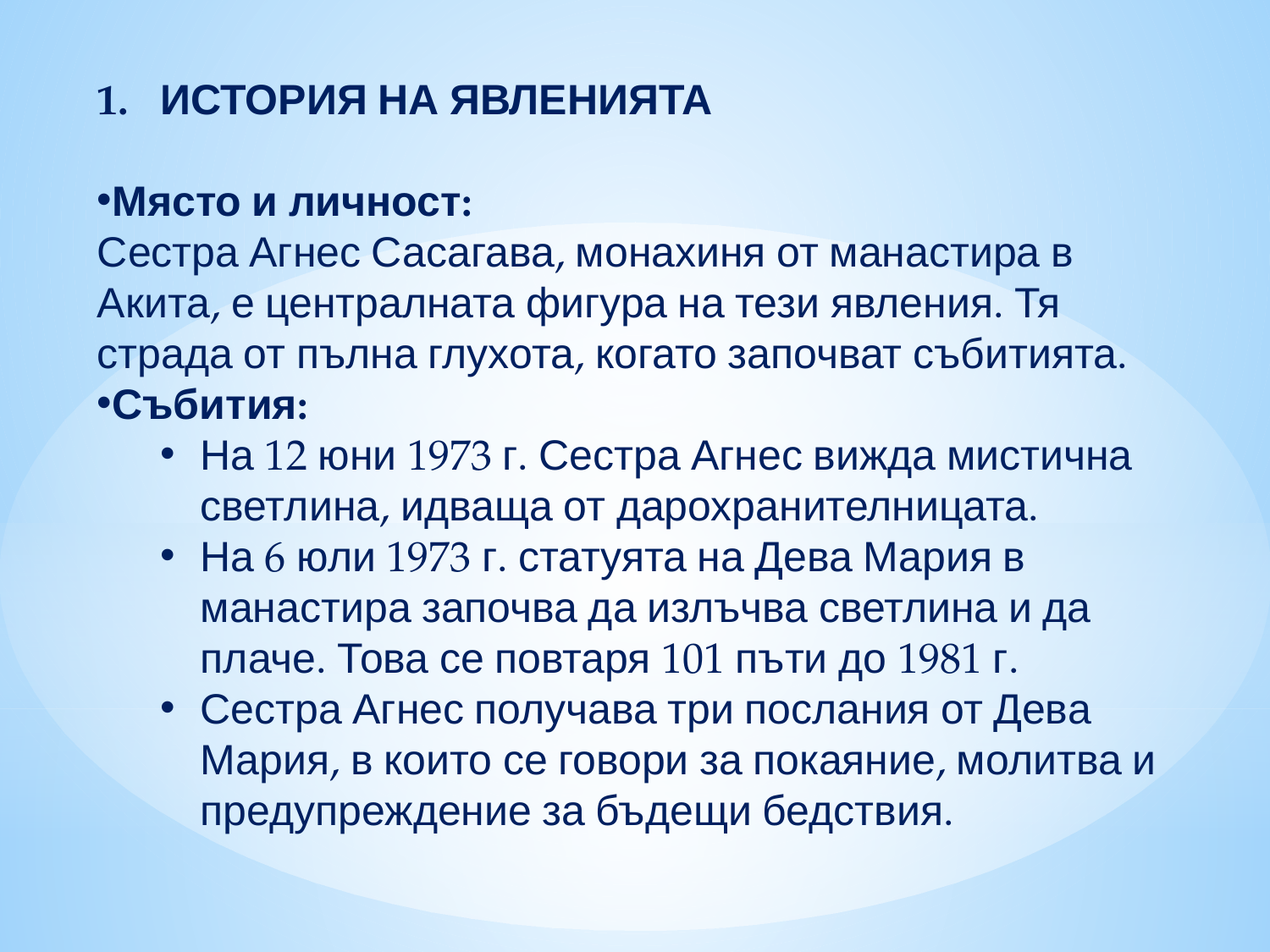

ИСТОРИЯ НА ЯВЛЕНИЯТА

Място и личност:
Сестра Агнес Сасагава, монахиня от манастира в Акита, е централната фигура на тези явления. Тя страда от пълна глухота, когато започват събитията.
Събития:
На 12 юни 1973 г. Сестра Агнес вижда мистична светлина, идваща от дарохранителницата.
На 6 юли 1973 г. статуята на Дева Мария в манастира започва да излъчва светлина и да плаче. Това се повтаря 101 пъти до 1981 г.
Сестра Агнес получава три послания от Дева Мария, в които се говори за покаяние, молитва и предупреждение за бъдещи бедствия.